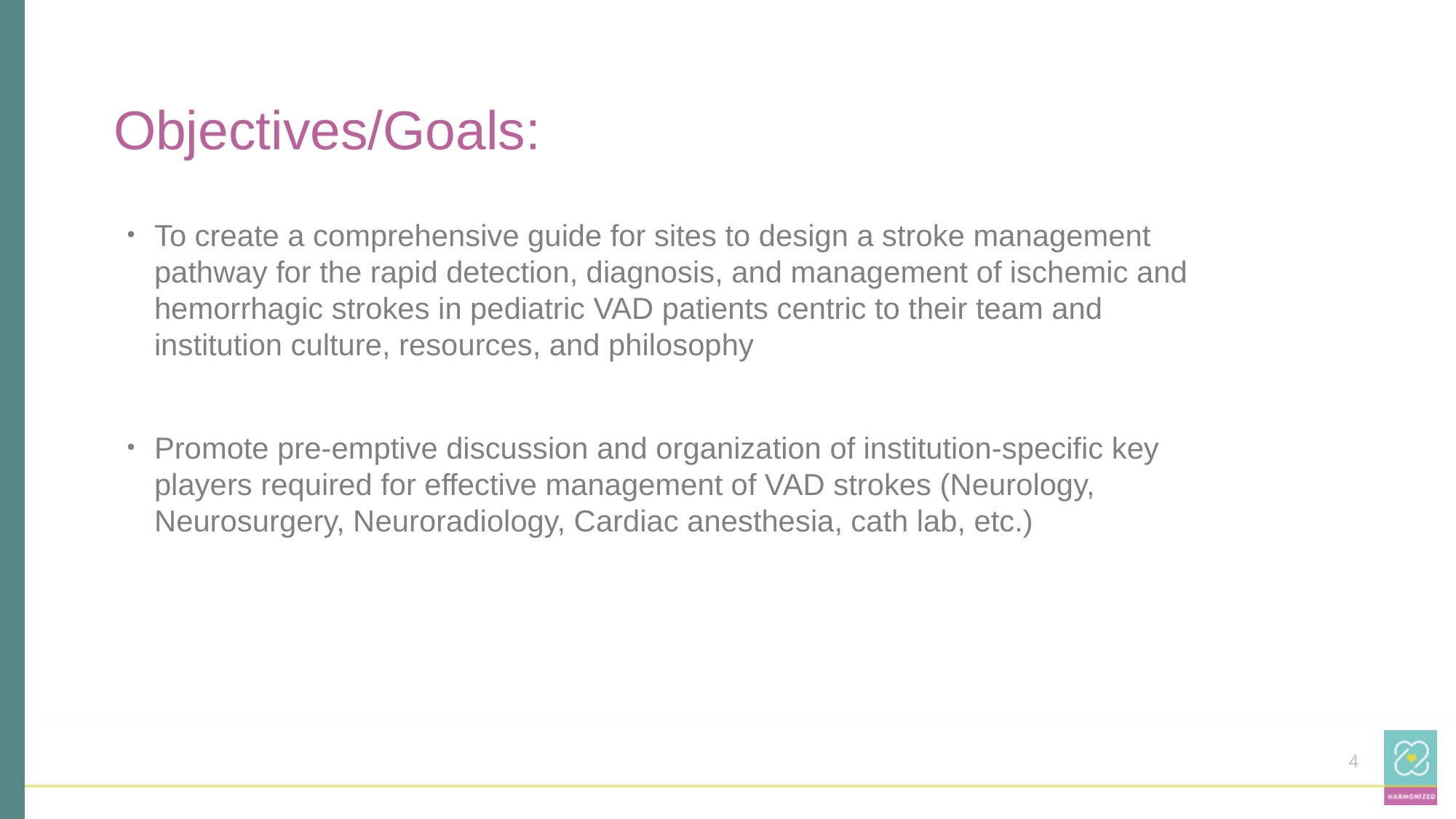

# Objectives/Goals:
To create a comprehensive guide for sites to design a stroke management pathway for the rapid detection, diagnosis, and management of ischemic and hemorrhagic strokes in pediatric VAD patients centric to their team and institution culture, resources, and philosophy

Promote pre-emptive discussion and organization of institution-specific key players required for effective management of VAD strokes (Neurology, Neurosurgery, Neuroradiology, Cardiac anesthesia, cath lab, etc.)

4